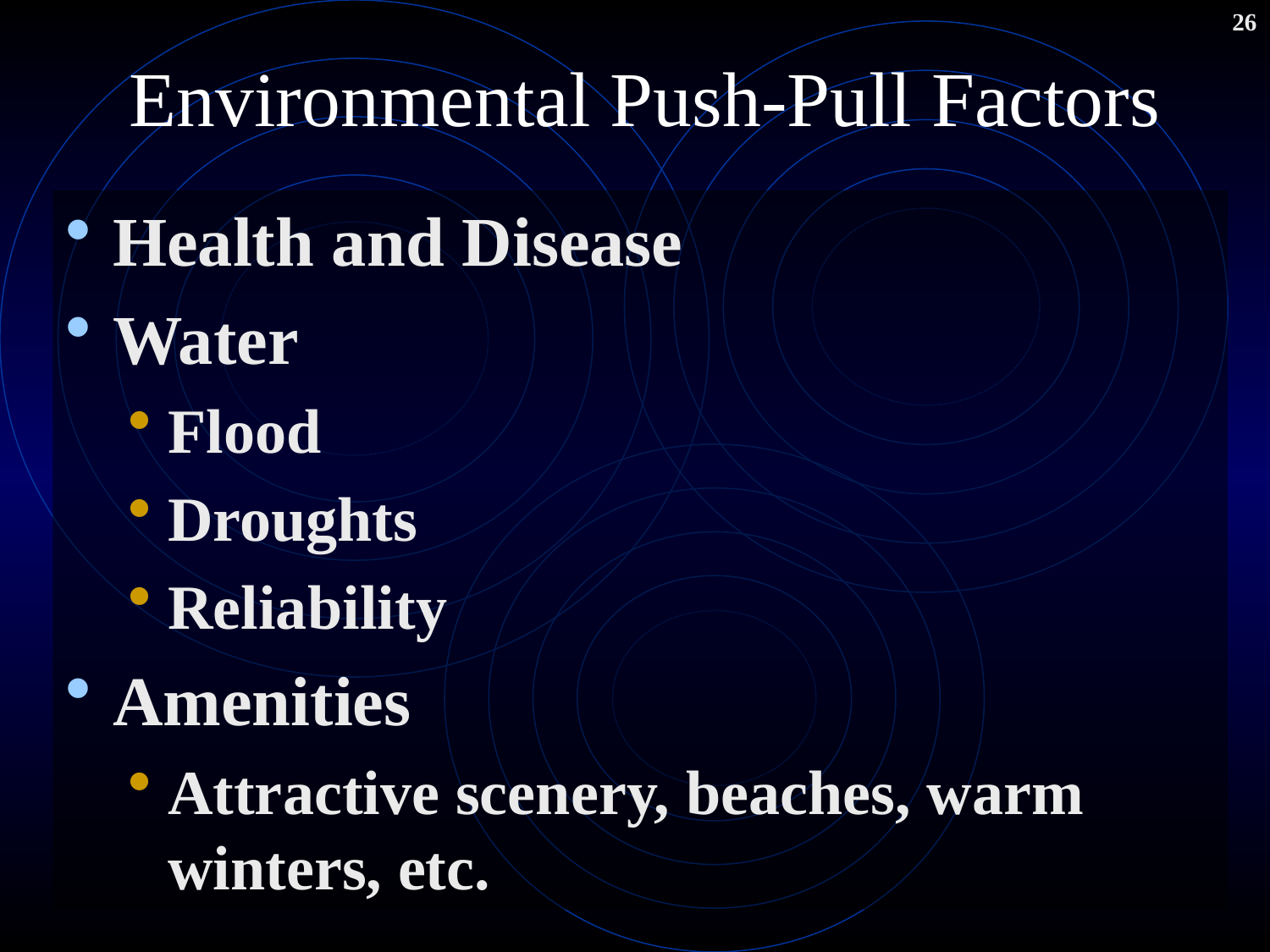

26
# Environmental Push-Pull Factors
Health and Disease
Water
Flood
Droughts
Reliability
Amenities
Attractive scenery, beaches, warm winters, etc.